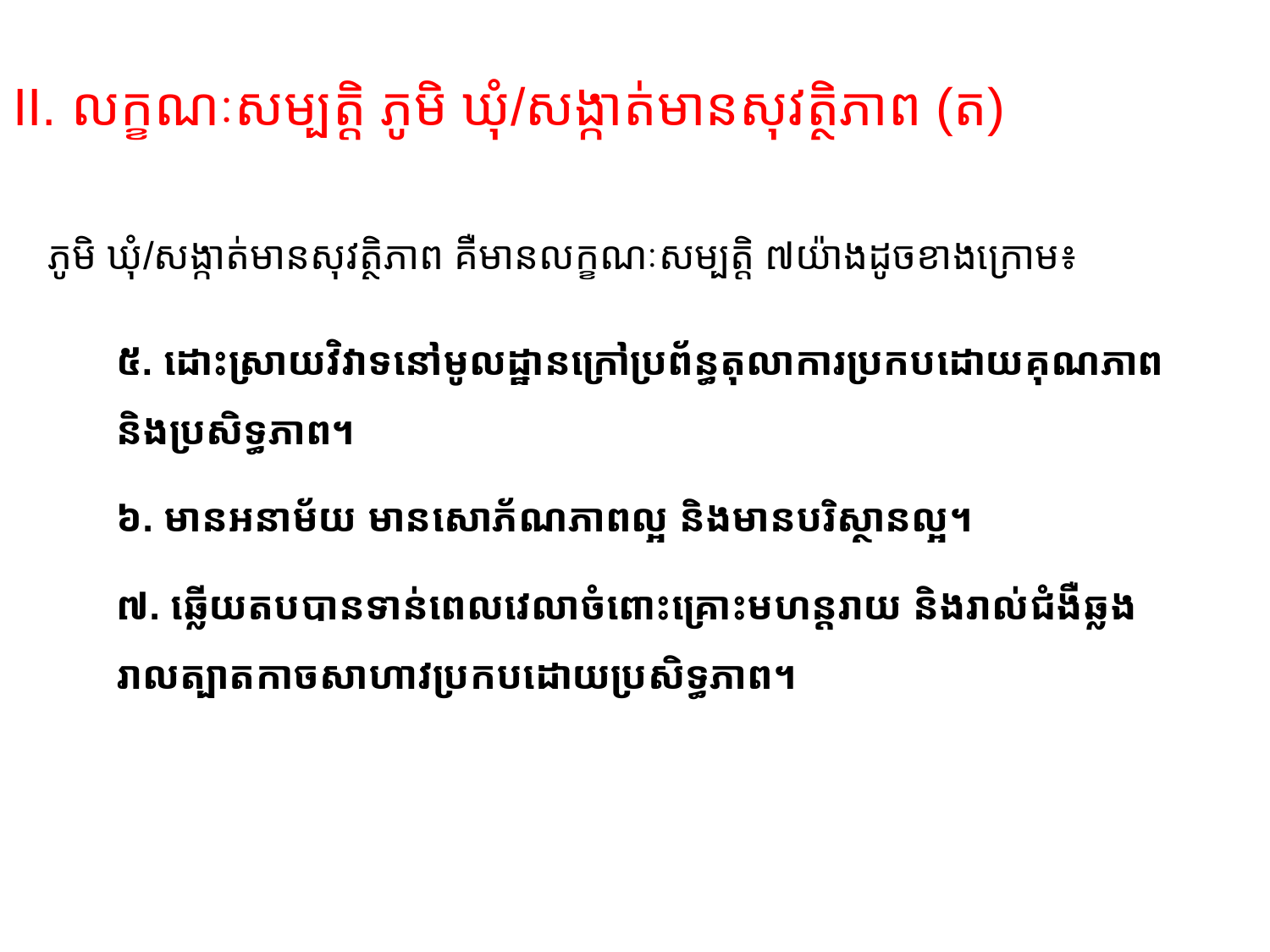

II. លក្ខណៈសម្បត្តិ ភូមិ ឃុំ/សង្កាត់មានសុវត្ថិភាព (ត)
ភូមិ ឃុំ/សង្កាត់មានសុវត្ថិភាព គឺមានលក្ខណៈសម្បត្តិ ៧យ៉ាងដូចខាងក្រោម៖
៥. ដោះស្រាយវិវាទនៅមូលដ្ឋានក្រៅប្រព័ន្ធតុលាការប្រកបដោយគុណភាព និងប្រសិទ្ធភាព។
៦. មានអនាម័យ មានសោភ័ណភាពល្អ និងមានបរិស្ថានល្អ។
៧. ឆ្លើយតបបានទាន់ពេលវេលាចំពោះគ្រោះមហន្តរាយ និងរាល់ជំងឺឆ្លងរាលត្បាតកាចសាហាវប្រកបដោយប្រសិទ្ធភាព។